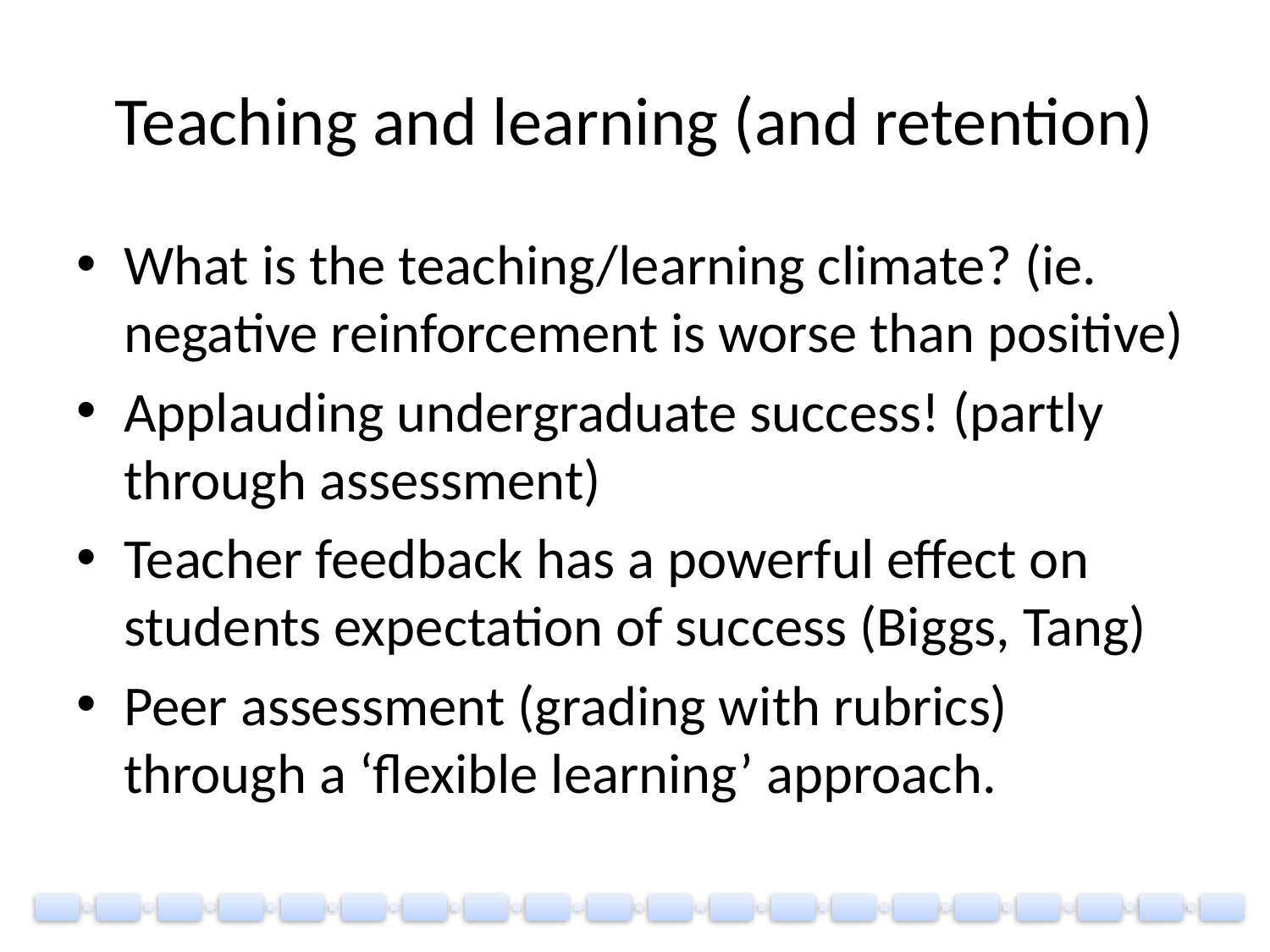

# Teaching and learning (and retention)
What is the teaching/learning climate? (ie. negative reinforcement is worse than positive)
Applauding undergraduate success! (partly through assessment)
Teacher feedback has a powerful effect on students expectation of success (Biggs, Tang)
Peer assessment (grading with rubrics) through a ‘flexible learning’ approach.